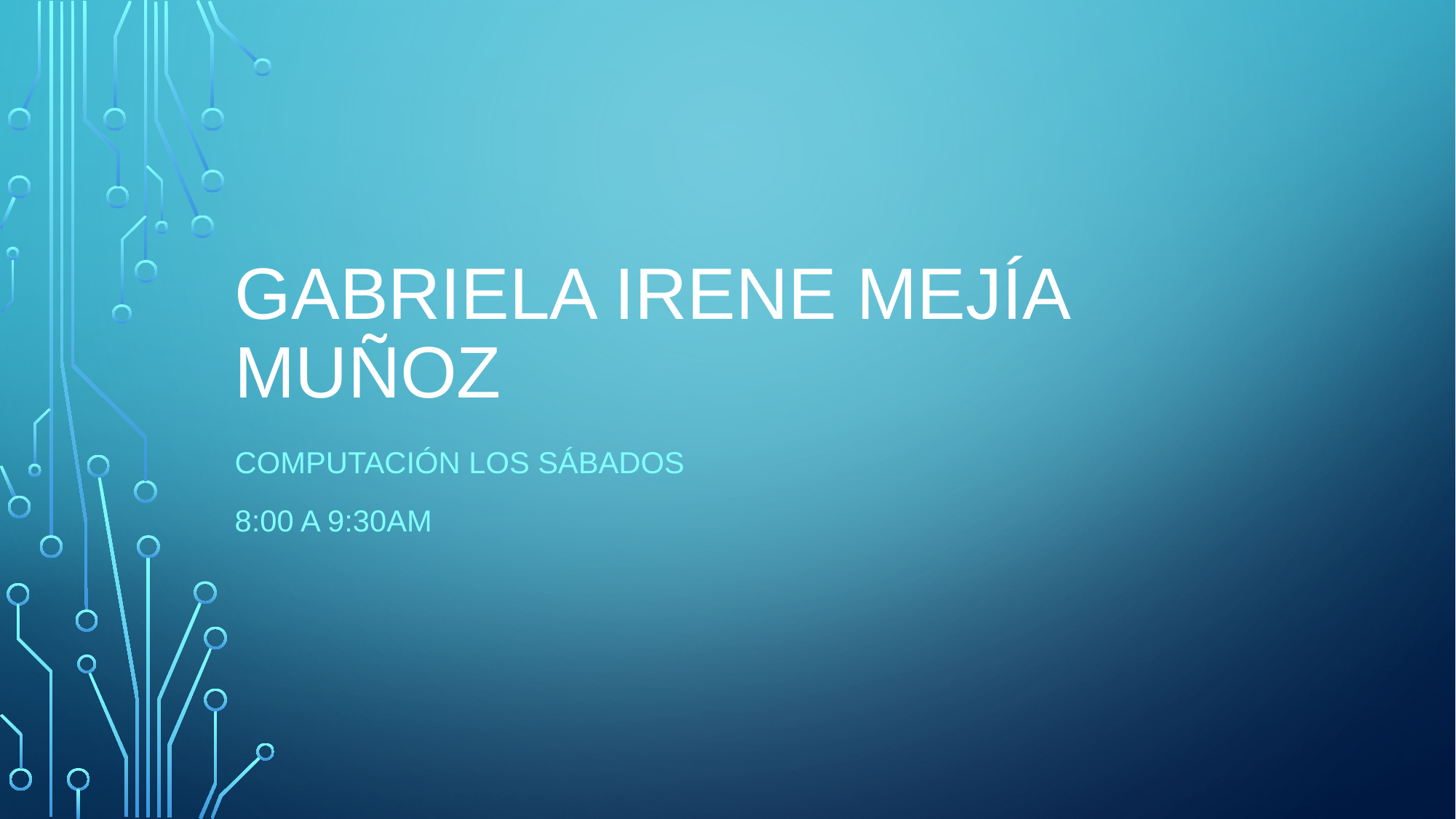

# Gabriela Irene Mejía Muñoz
Computación los sábados
8:00 a 9:30am